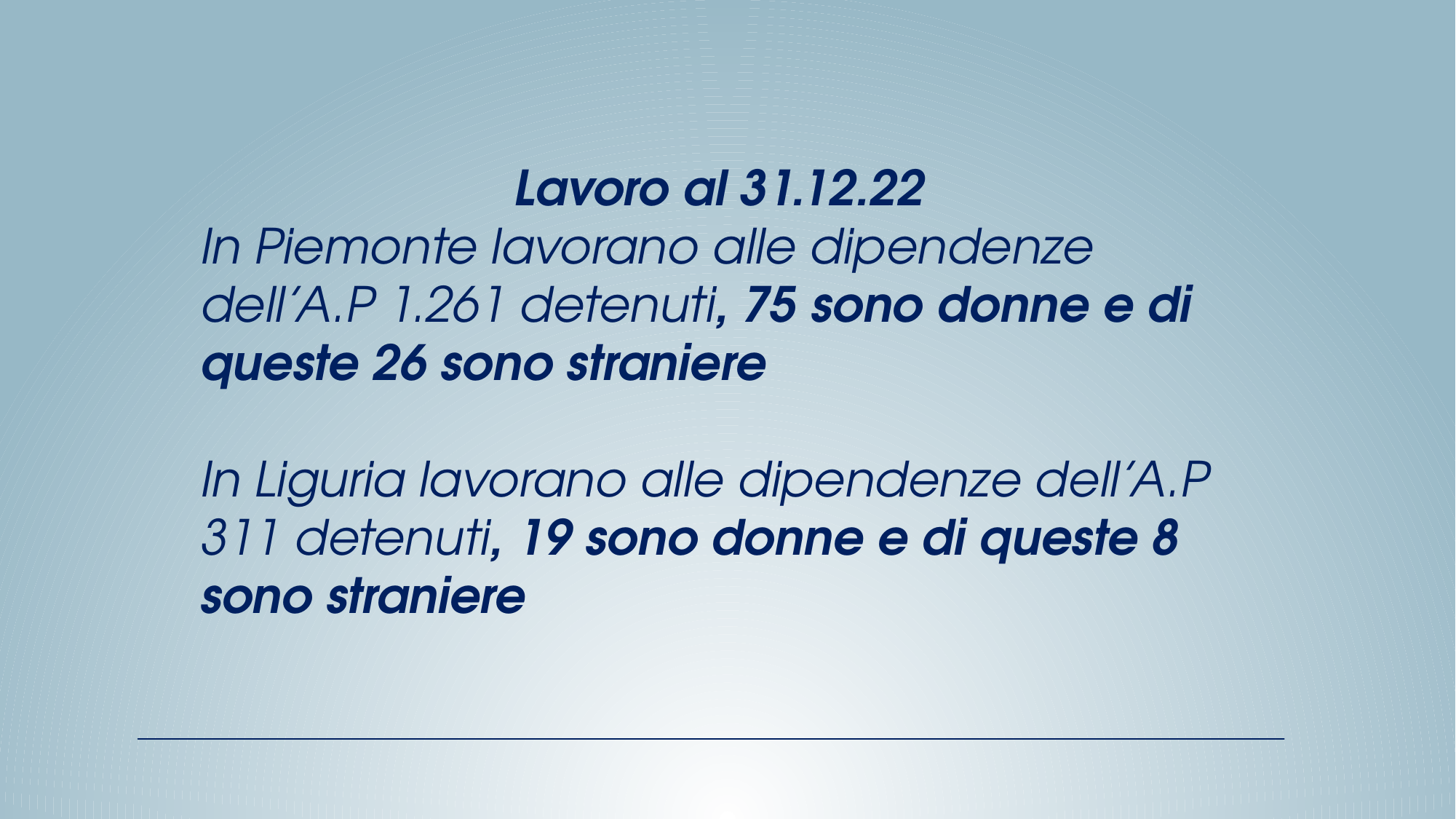

Lavoro al 31.12.22
In Piemonte lavorano alle dipendenze dell’A.P 1.261 detenuti, 75 sono donne e di queste 26 sono straniere

In Liguria lavorano alle dipendenze dell’A.P
311 detenuti, 19 sono donne e di queste 8 sono straniere

Lavoro